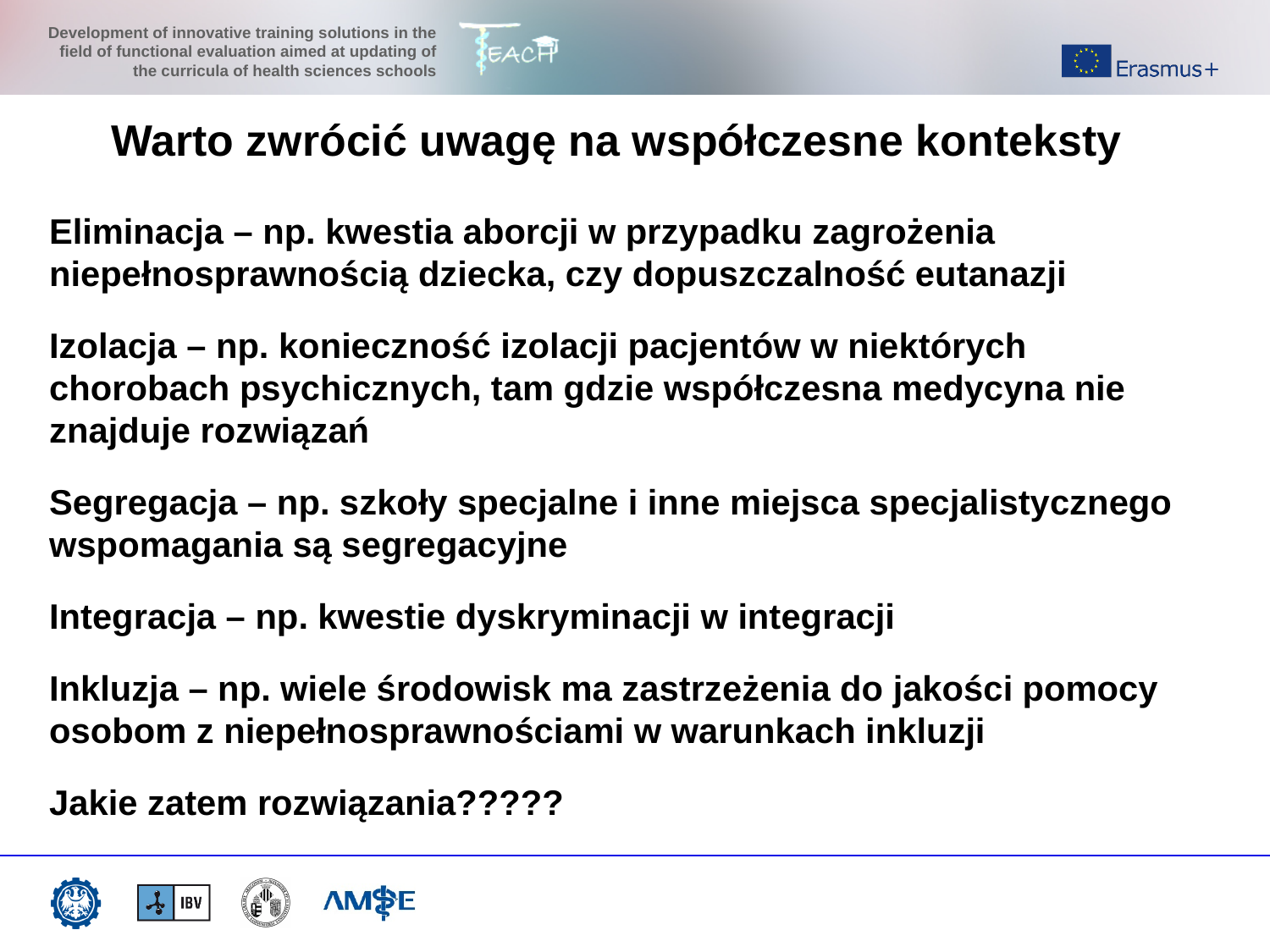

Warto zwrócić uwagę na współczesne konteksty
Eliminacja – np. kwestia aborcji w przypadku zagrożenia niepełnosprawnością dziecka, czy dopuszczalność eutanazji
Izolacja – np. konieczność izolacji pacjentów w niektórych chorobach psychicznych, tam gdzie współczesna medycyna nie znajduje rozwiązań
Segregacja – np. szkoły specjalne i inne miejsca specjalistycznego wspomagania są segregacyjne
Integracja – np. kwestie dyskryminacji w integracji
Inkluzja – np. wiele środowisk ma zastrzeżenia do jakości pomocy osobom z niepełnosprawnościami w warunkach inkluzji
Jakie zatem rozwiązania?????